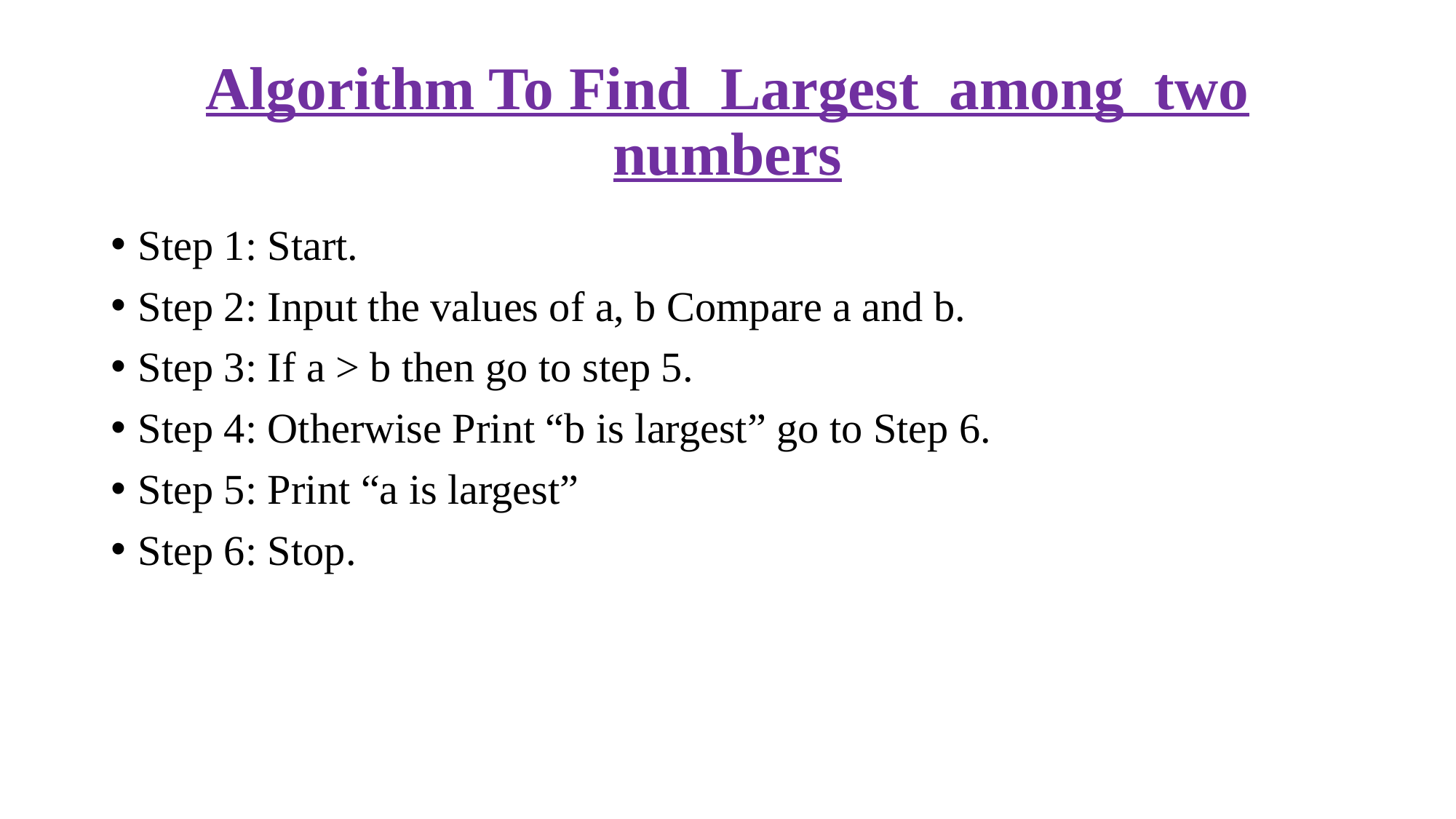

# Algorithm To Find  Largest  among  two numbers
Step 1: Start.
Step 2: Input the values of a, b Compare a and b.
Step 3: If a > b then go to step 5.
Step 4: Otherwise Print “b is largest” go to Step 6.
Step 5: Print “a is largest”
Step 6: Stop.